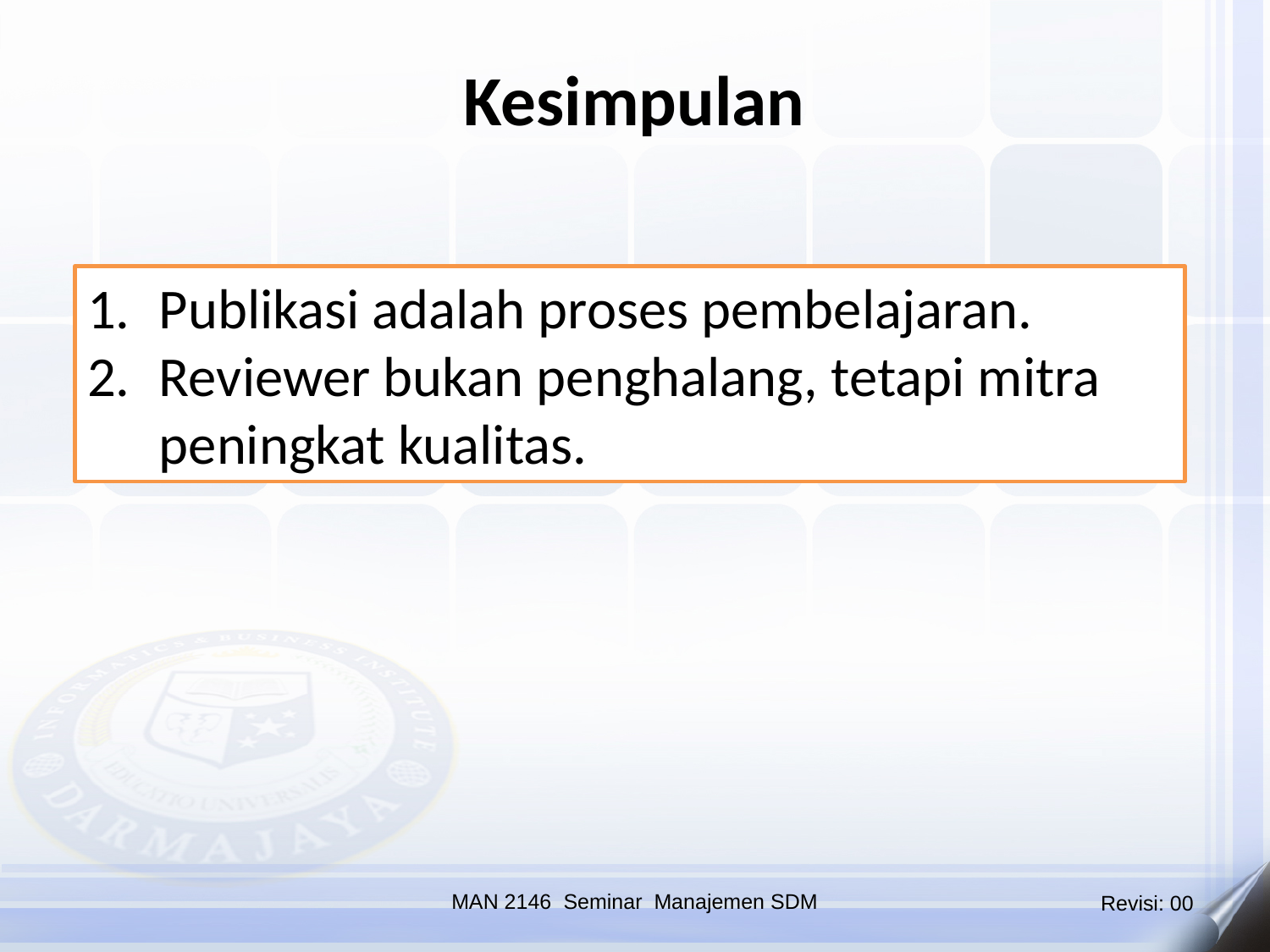

Kesimpulan
Publikasi adalah proses pembelajaran.
Reviewer bukan penghalang, tetapi mitra peningkat kualitas.
MAN 2146  Seminar  Manajemen SDM